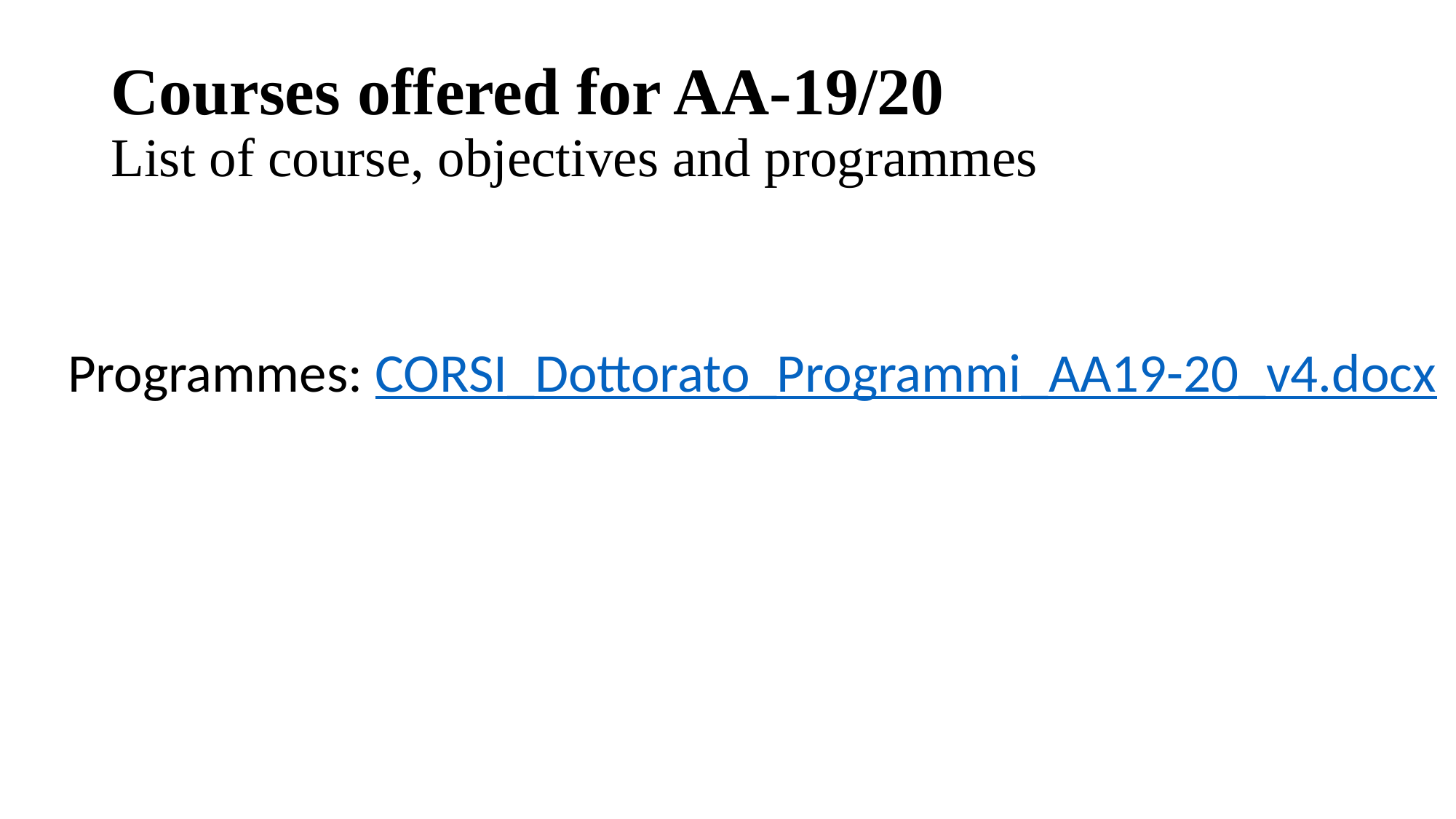

# Courses offered for AA-19/20 List of course, objectives and programmes
Programmes: CORSI_Dottorato_Programmi_AA19-20_v4.docx